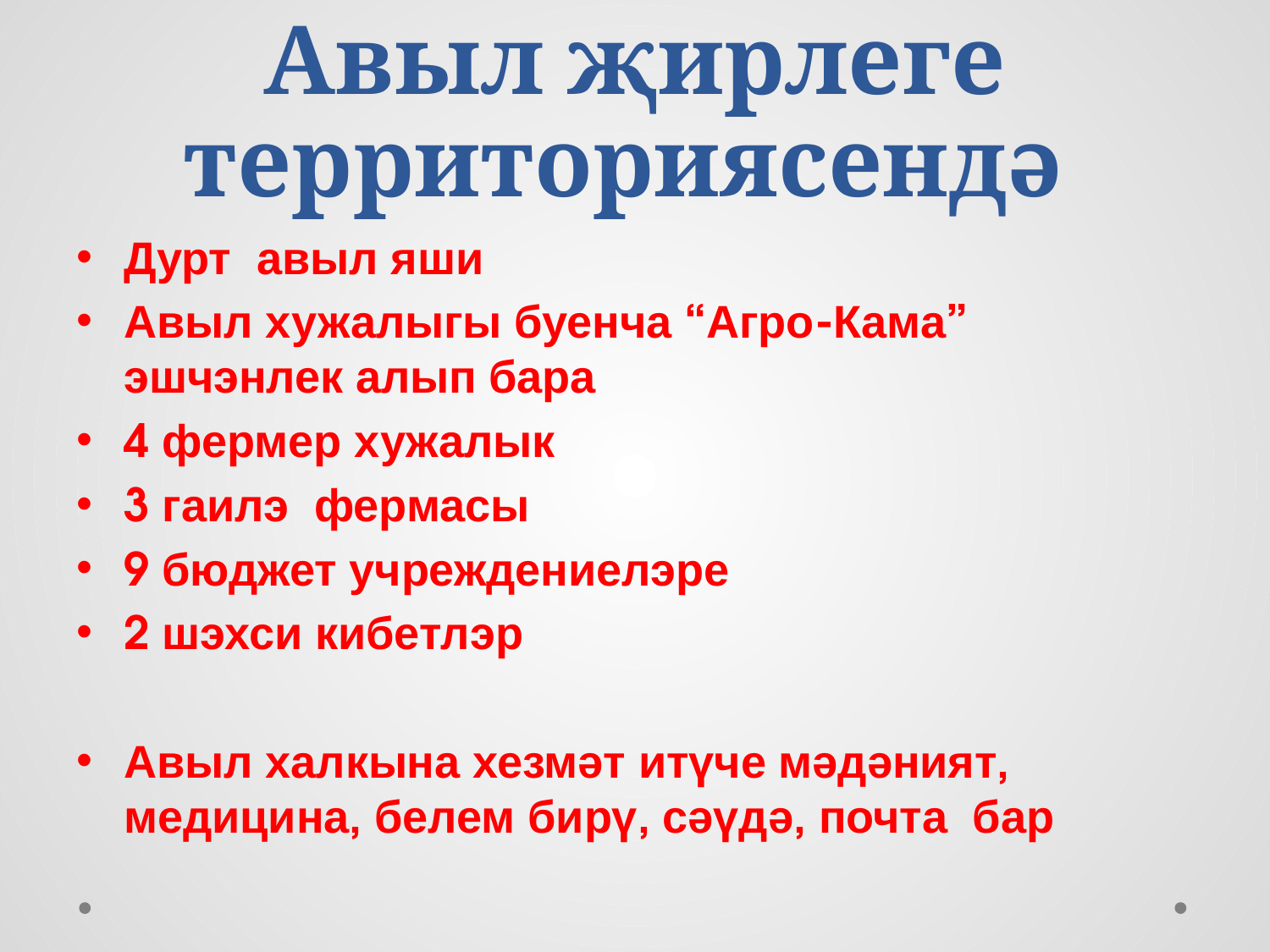

# Авыл җирлеге территориясендә
Дурт  авыл яши
Авыл хужалыгы буенча “Агро-Кама” эшчэнлек алып бара
4 фермер хужалык
3 гаилэ  фермасы
9 бюджет учреждениелэре
2 шэхси кибетлэр

Авыл халкына хезмәт итүче мәдәният, медицина, белем бирү, сәүдә, почта  бар